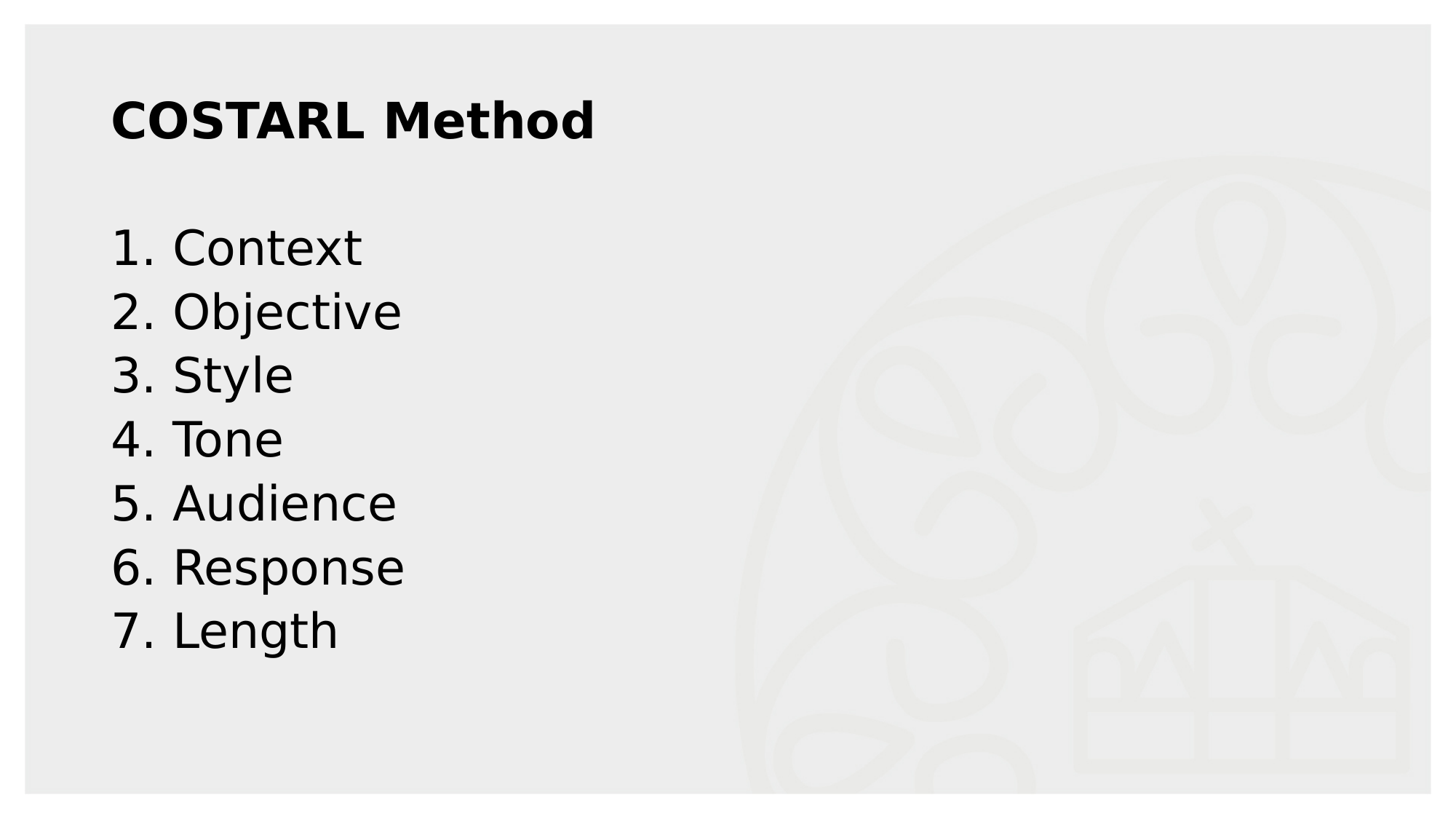

# COSTARL Method
1. Context
2. Objective
3. Style
4. Tone
5. Audience
6. Response
7. Length